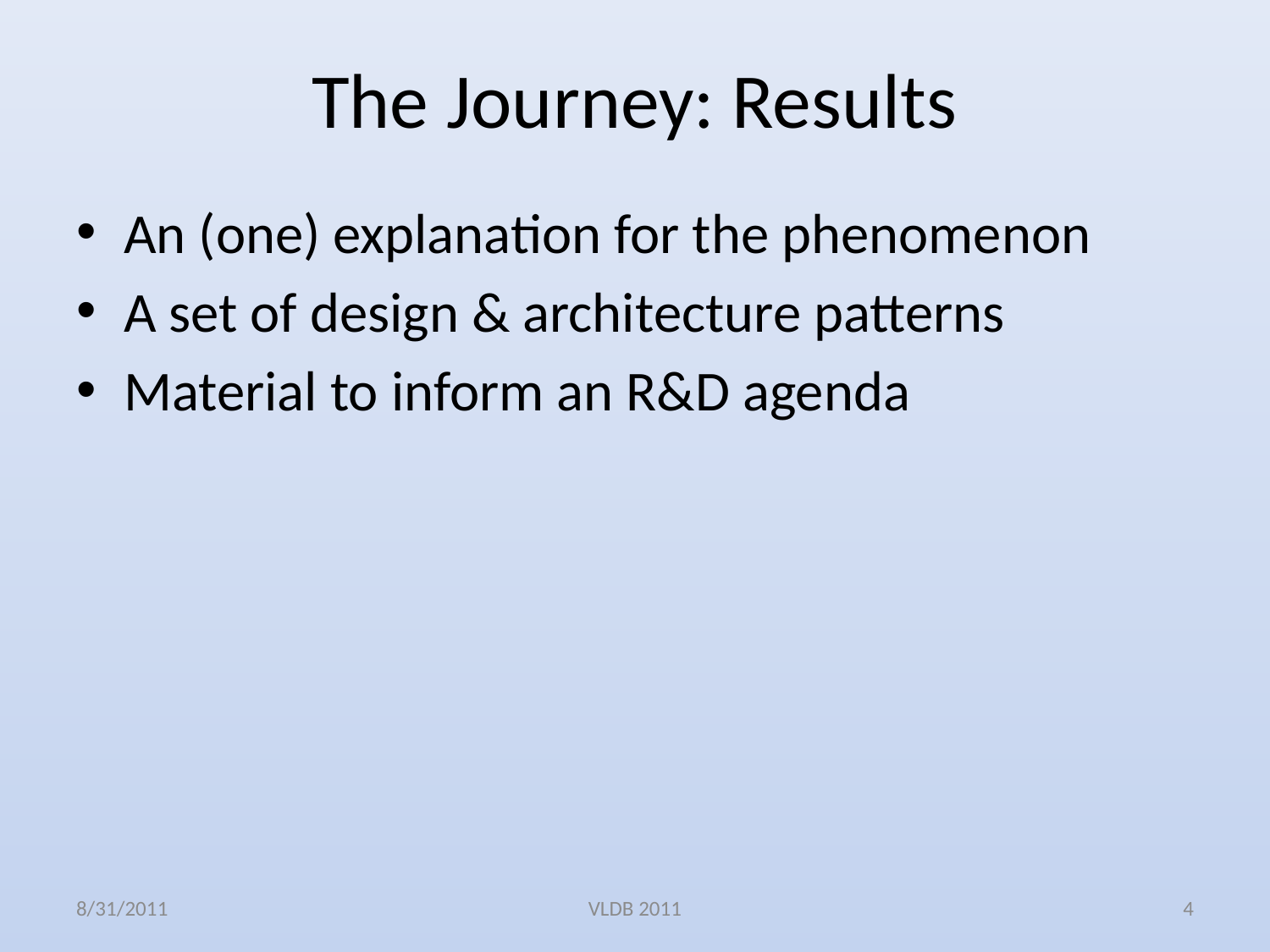

# The Journey: Results
An (one) explanation for the phenomenon
A set of design & architecture patterns
Material to inform an R&D agenda

8/31/2011
VLDB 2011
4